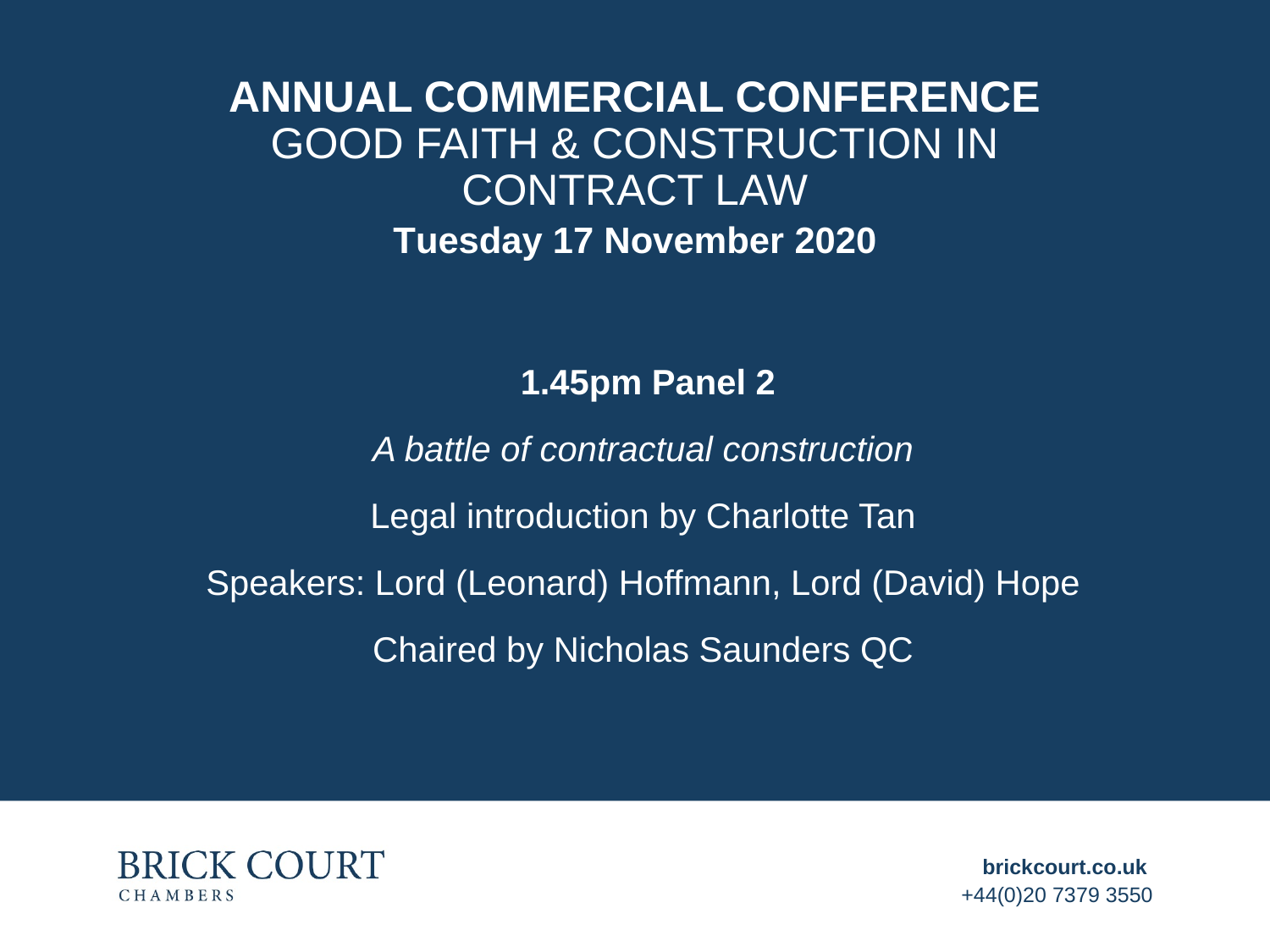

# ANNUAL COMMERCIAL CONFERENCE GOOD FAITH & CONSTRUCTION IN CONTRACT LAW Tuesday 17 November 2020
 1.45pm Panel 2

A battle of contractual construction

Legal introduction by Charlotte Tan

Speakers: Lord (Leonard) Hoffmann, Lord (David) Hope

Chaired by Nicholas Saunders QC

brickcourt.co.uk
+44(0)20 7379 3550